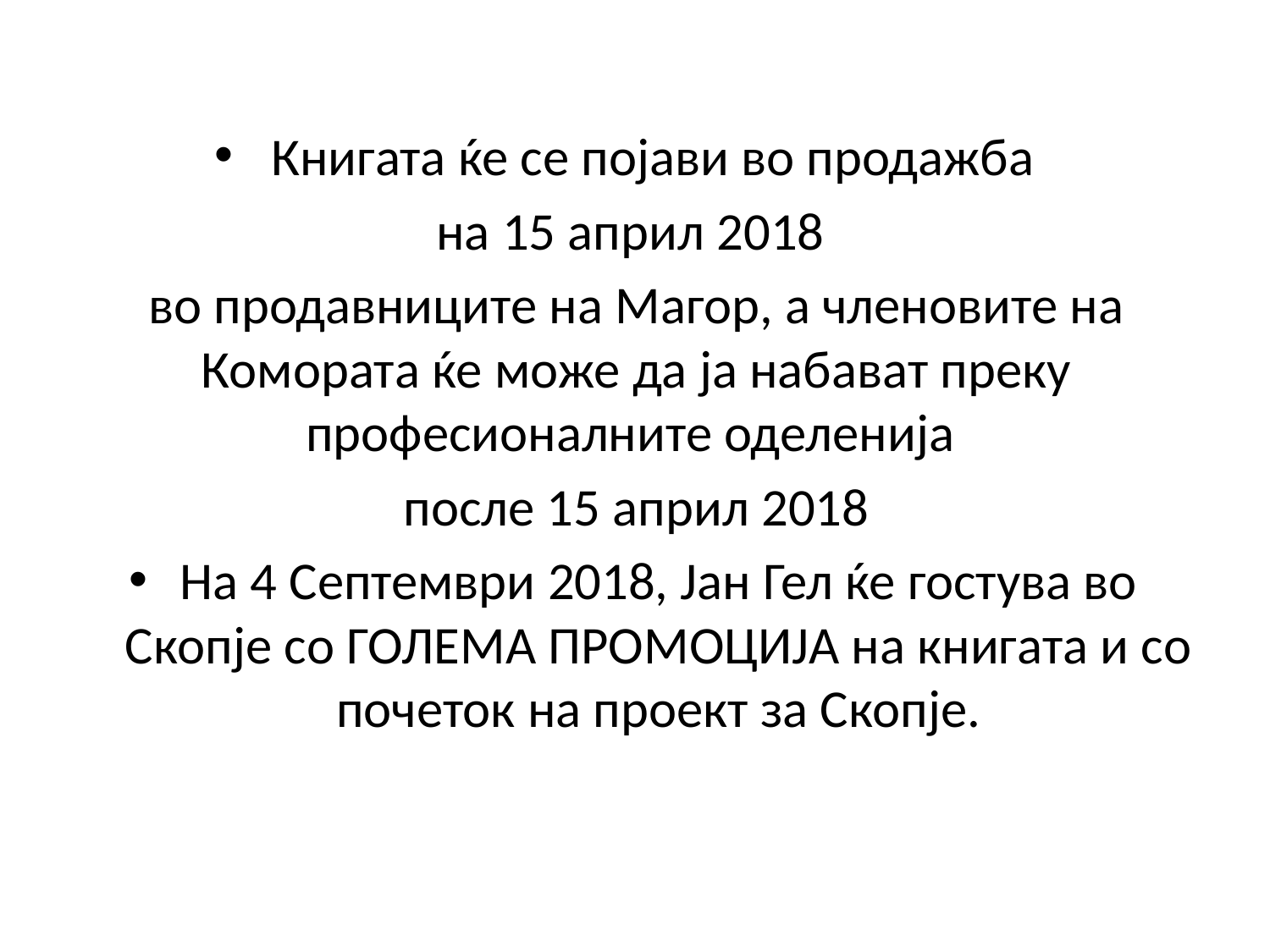

Книгата ќе се појави во продажба
на 15 април 2018
во продавниците на Магор, а членовите на Комората ќе може да ја набават преку професионалните оделенија
после 15 април 2018
На 4 Септември 2018, Јан Гел ќе гостува во Скопје со ГОЛЕМА ПРОМОЦИЈА на книгата и со почеток на проект за Скопје.